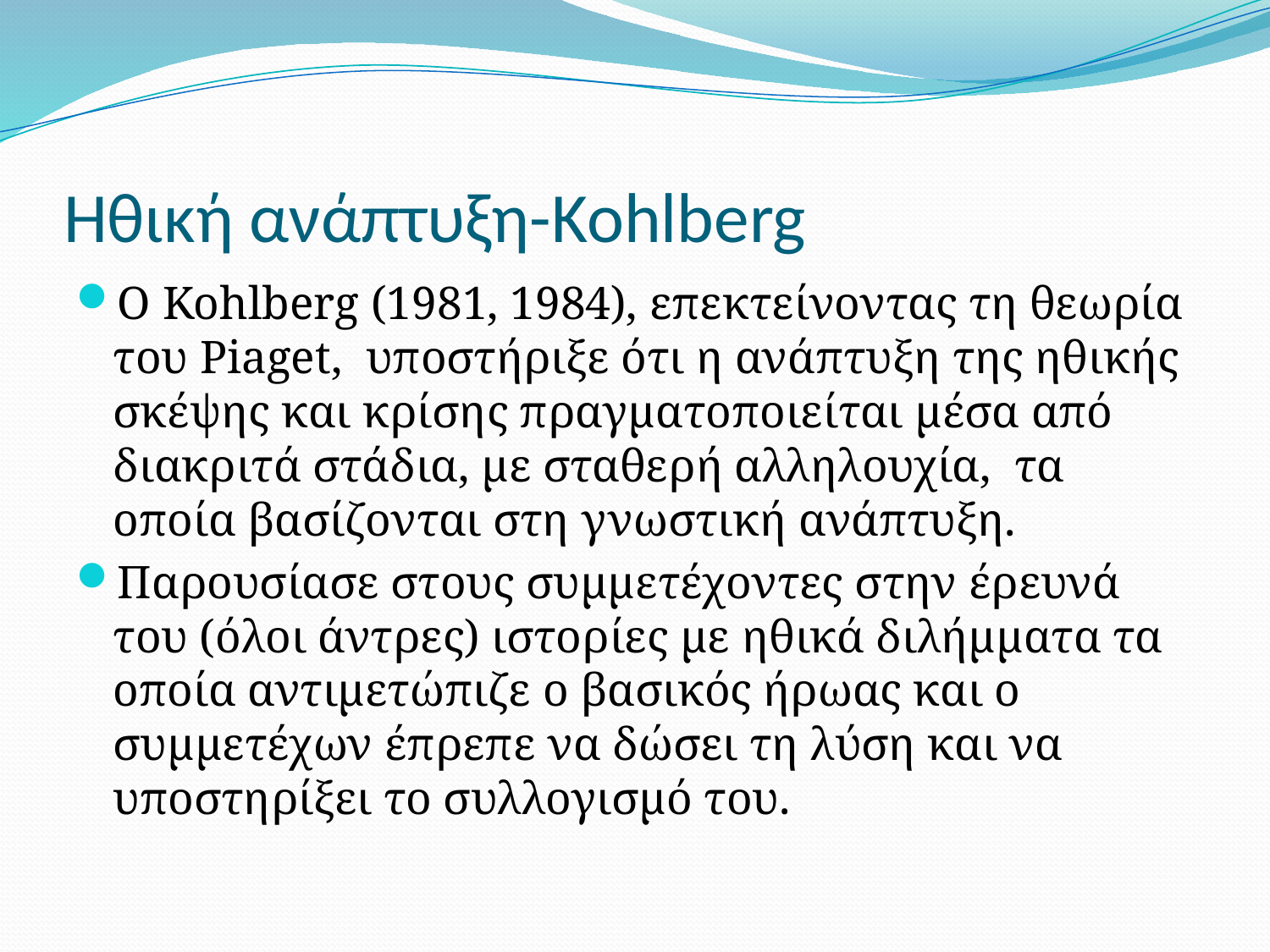

# Ηθική ανάπτυξη-Kohlberg
Ο Kohlberg (1981, 1984), επεκτείνοντας τη θεωρία του Piaget,  υποστήριξε ότι η ανάπτυξη της ηθικής σκέψης και κρίσης πραγματοποιείται μέσα από διακριτά στάδια, με σταθερή αλληλουχία,  τα οποία βασίζονται στη γνωστική ανάπτυξη.
Παρουσίασε στους συμμετέχοντες στην έρευνά του (όλοι άντρες) ιστορίες με ηθικά διλήμματα τα οποία αντιμετώπιζε ο βασικός ήρωας και ο συμμετέχων έπρεπε να δώσει τη λύση και να υποστηρίξει το συλλογισμό του.